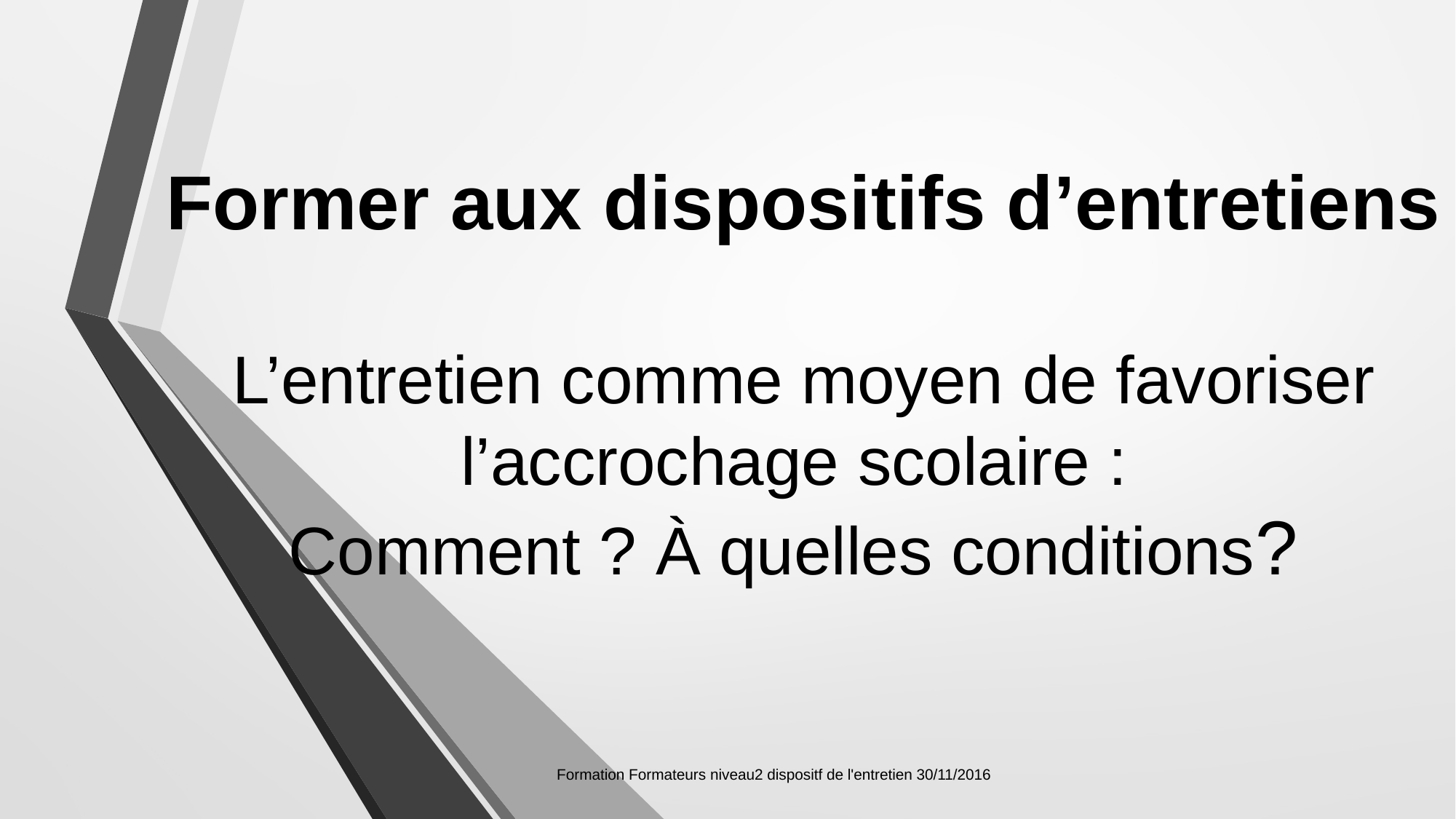

# Former aux dispositifs d’entretiens L’entretien comme moyen de favoriser l’accrochage scolaire : Comment ? À quelles conditions?
Formation Formateurs niveau2 dispositf de l'entretien 30/11/2016